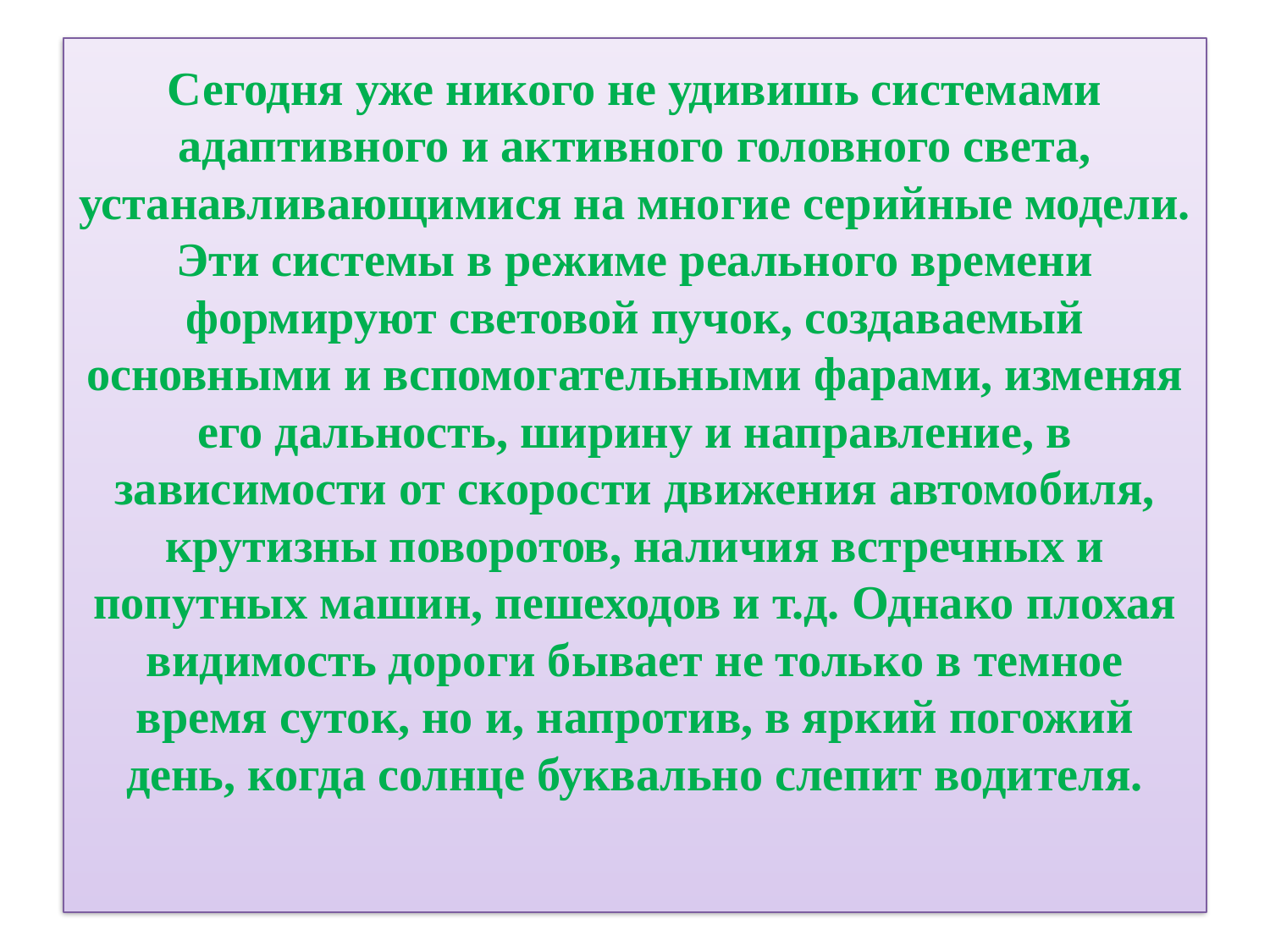

# Сегодня уже никого не удивишь системами адаптивного и активного головного света, устанавливающимися на многие серийные модели. Эти системы в режиме реального времени формируют световой пучок, создаваемый основными и вспомогательными фарами, изменяя его дальность, ширину и направление, в зависимости от скорости движения автомобиля, крутизны поворотов, наличия встречных и попутных машин, пешеходов и т.д. Однако плохая видимость дороги бывает не только в темное время суток, но и, напротив, в яркий погожий день, когда солнце буквально слепит водителя.